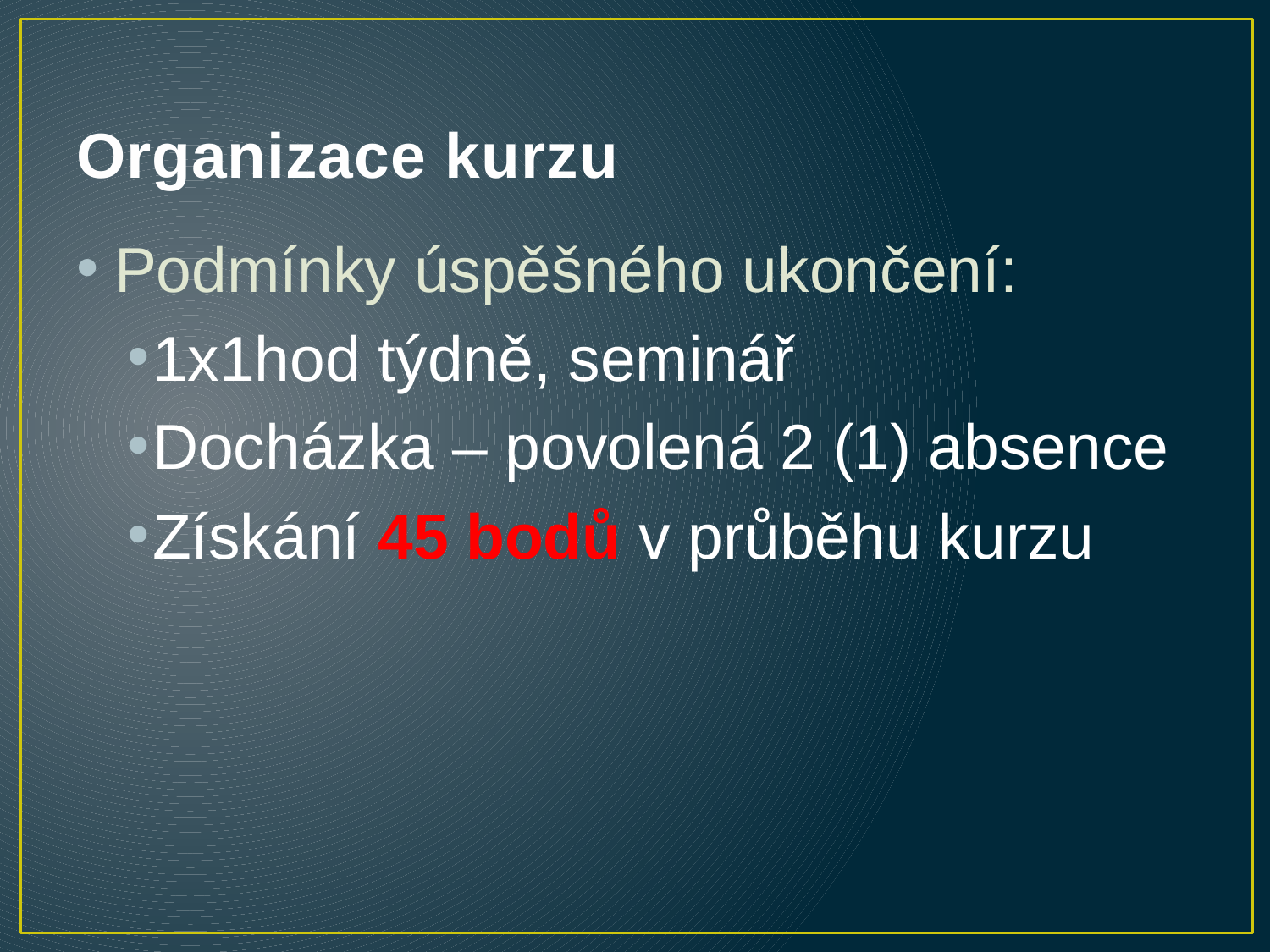

# Organizace kurzu
Podmínky úspěšného ukončení:
1x1hod týdně, seminář
Docházka – povolená 2 (1) absence
Získání 45 bodů v průběhu kurzu